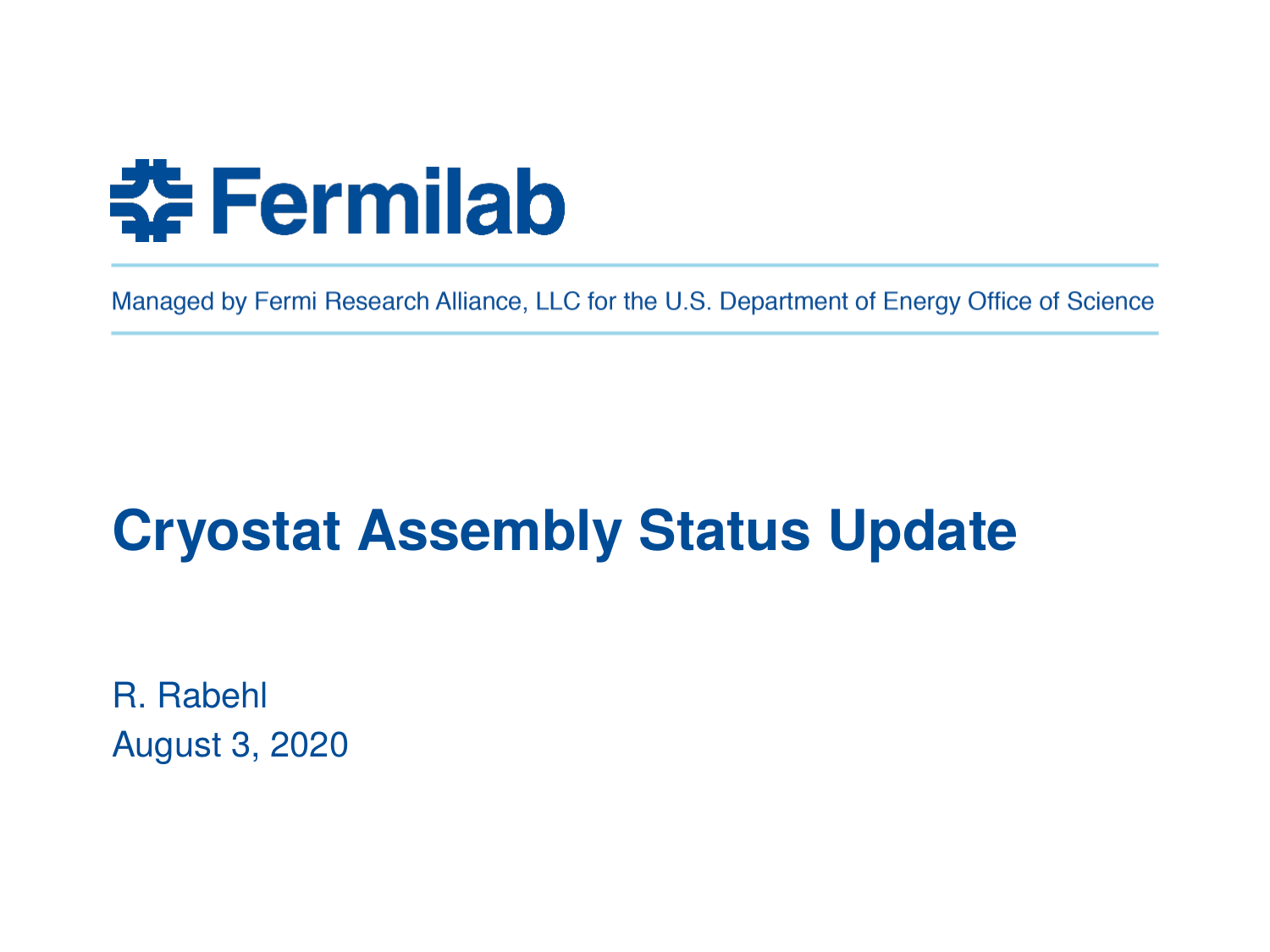

# Cryostat Assembly Status Update
R. Rabehl
August 3, 2020